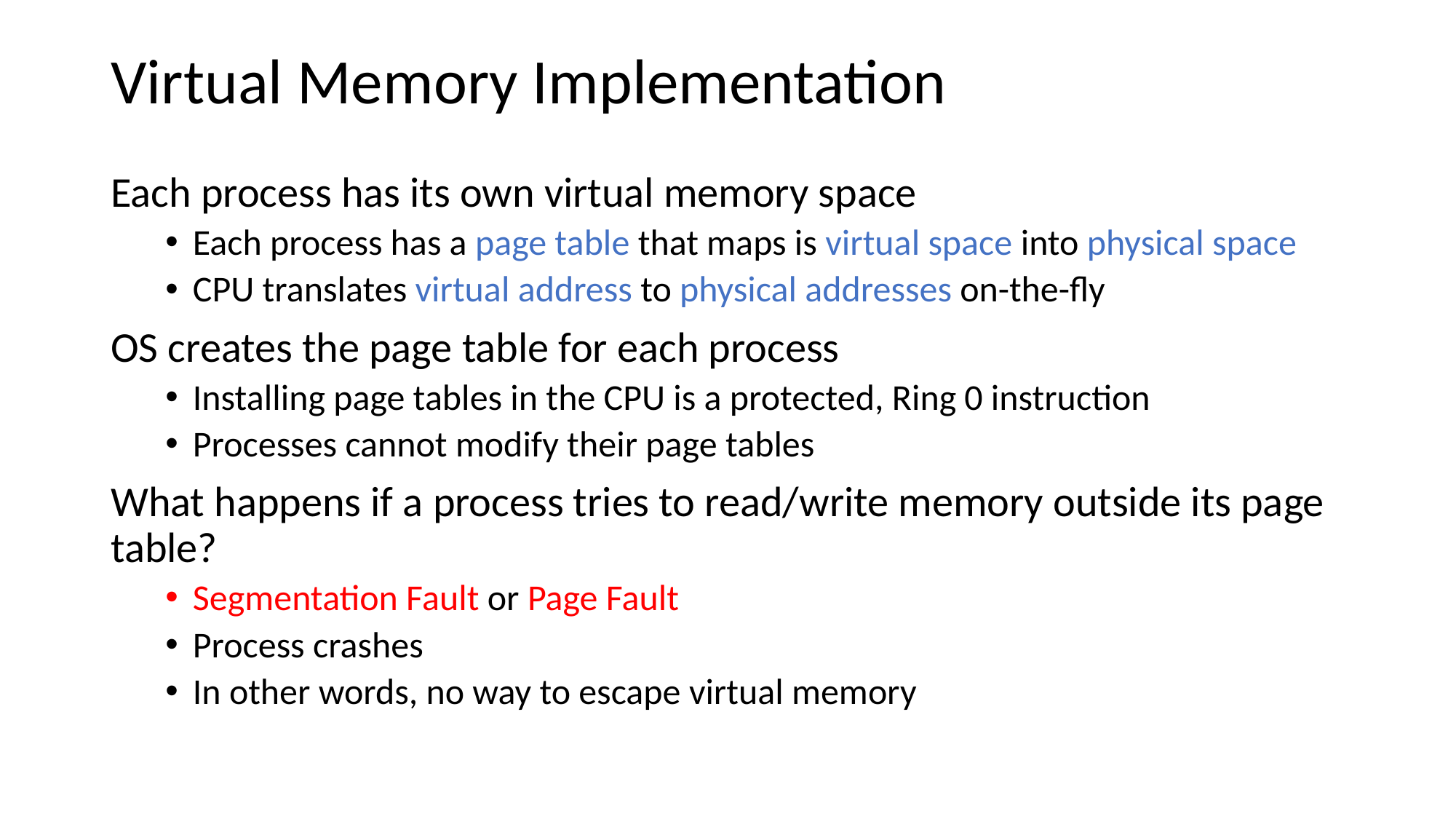

# Virtual Memory Implementation
Each process has its own virtual memory space
Each process has a page table that maps is virtual space into physical space
CPU translates virtual address to physical addresses on-the-fly
OS creates the page table for each process
Installing page tables in the CPU is a protected, Ring 0 instruction
Processes cannot modify their page tables
What happens if a process tries to read/write memory outside its page table?
Segmentation Fault or Page Fault
Process crashes
In other words, no way to escape virtual memory